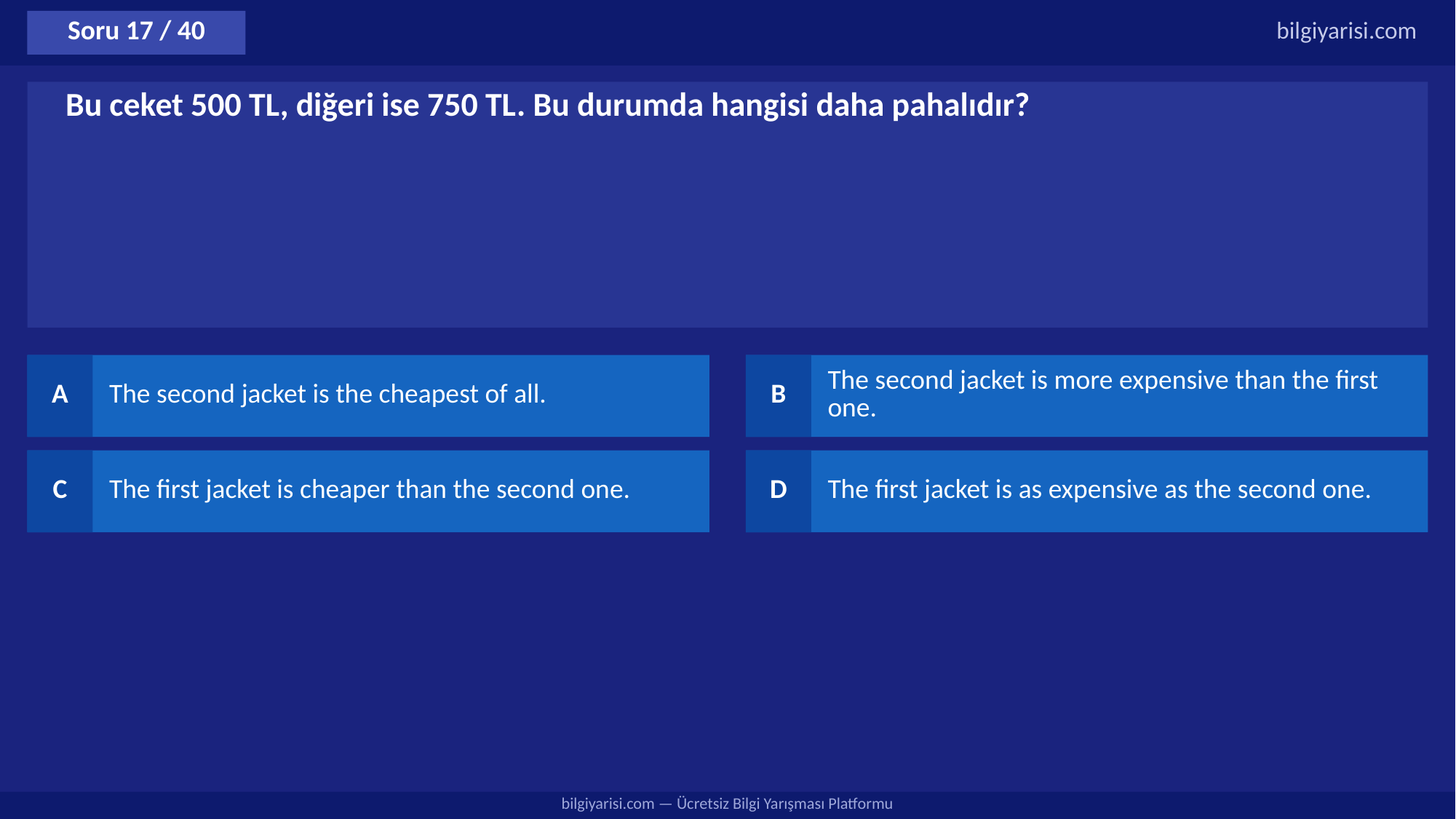

Soru 17 / 40
bilgiyarisi.com

Bu ceket 500 TL, diğeri ise 750 TL. Bu durumda hangisi daha pahalıdır?

A
The second jacket is the cheapest of all.

B
The second jacket is more expensive than the first one.

C
The first jacket is cheaper than the second one.

D
The first jacket is as expensive as the second one.
bilgiyarisi.com — Ücretsiz Bilgi Yarışması Platformu